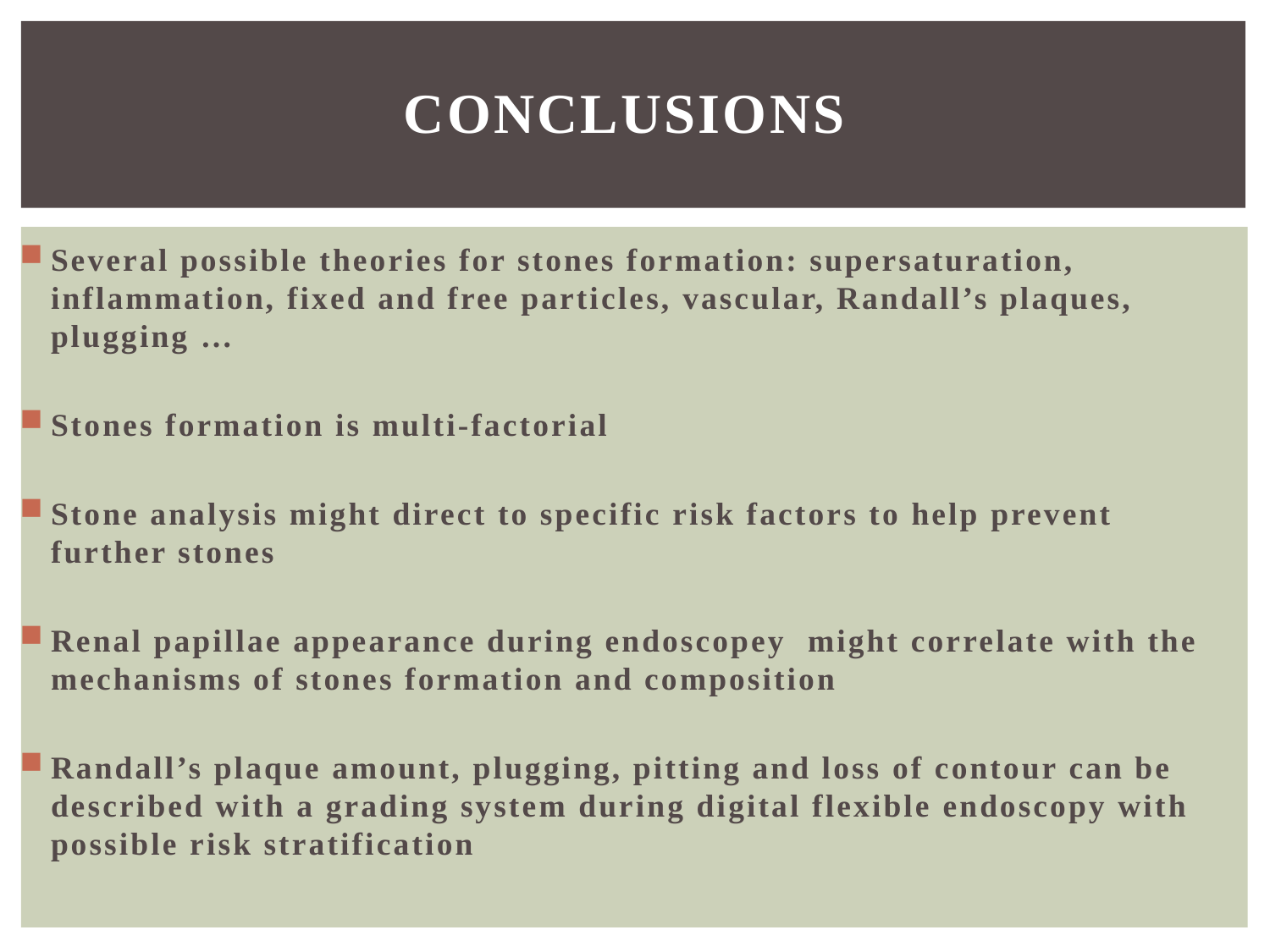

CONCLUSIONS

Several possible theories for stones formation: supersaturation, inflammation, fixed and free particles, vascular, Randall’s plaques, plugging …

Stones formation is multi-factorial

Stone analysis might direct to specific risk factors to help prevent further stones

Renal papillae appearance during endoscopey  might correlate with the mechanisms of stones formation and composition

Randall’s plaque amount, plugging, pitting and loss of contour can be described with a grading system during digital flexible endoscopy with possible risk stratification